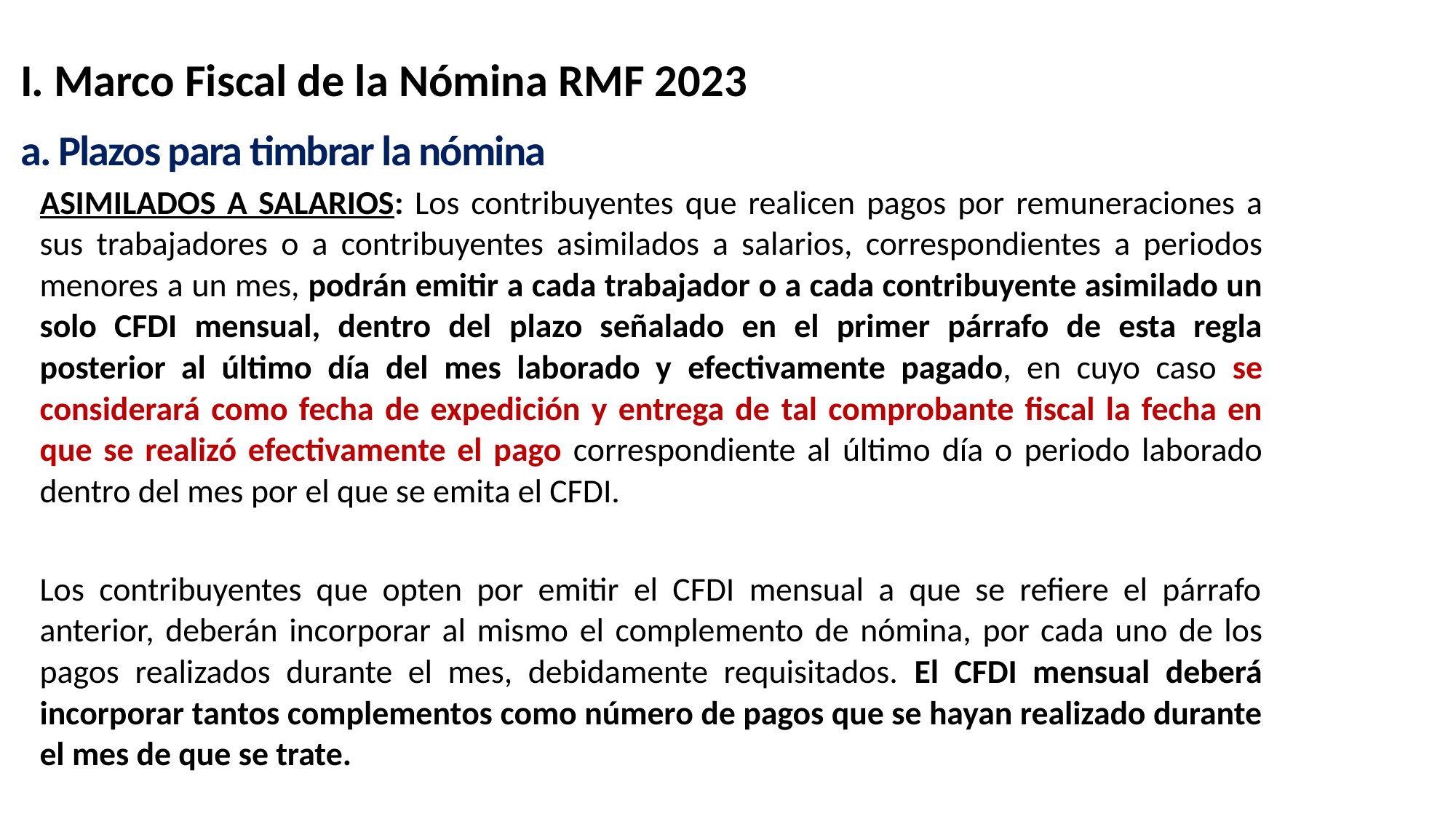

I. Marco Fiscal de la Nómina RMF 2023
a. Plazos para timbrar la nómina
ASIMILADOS A SALARIOS: Los contribuyentes que realicen pagos por remuneraciones a sus trabajadores o a contribuyentes asimilados a salarios, correspondientes a periodos menores a un mes, podrán emitir a cada trabajador o a cada contribuyente asimilado un solo CFDI mensual, dentro del plazo señalado en el primer párrafo de esta regla posterior al último día del mes laborado y efectivamente pagado, en cuyo caso se considerará como fecha de expedición y entrega de tal comprobante fiscal la fecha en que se realizó efectivamente el pago correspondiente al último día o periodo laborado dentro del mes por el que se emita el CFDI.

Los contribuyentes que opten por emitir el CFDI mensual a que se refiere el párrafo anterior, deberán incorporar al mismo el complemento de nómina, por cada uno de los pagos realizados durante el mes, debidamente requisitados. El CFDI mensual deberá incorporar tantos complementos como número de pagos que se hayan realizado durante el mes de que se trate.